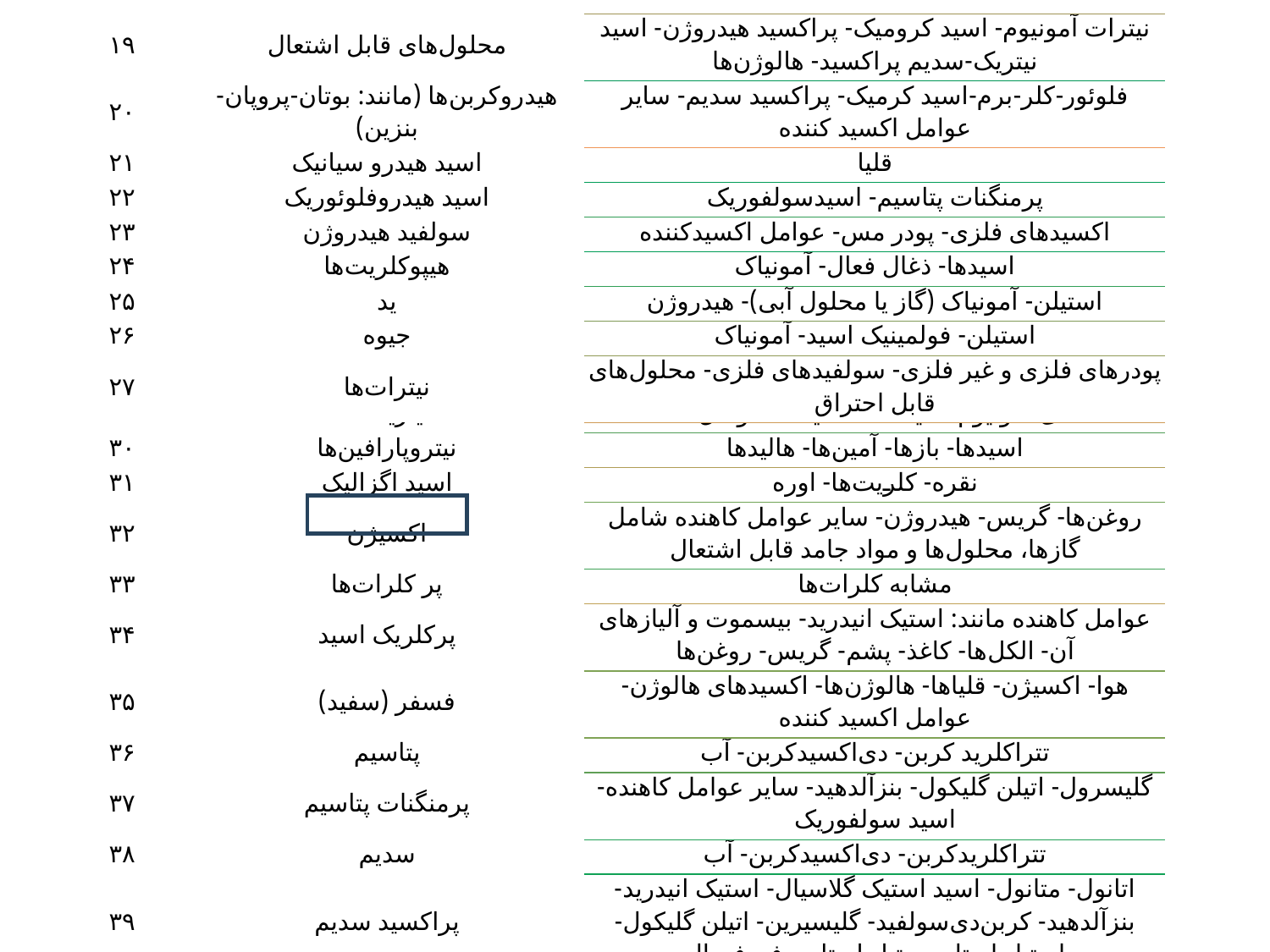

| ۱۹ | محلول‌های قابل اشتعال | نیترات آمونیوم- اسید کرومیک- پراکسید هیدروژن- اسید نیتریک-سدیم پراکسید- هالوژن‌ها |
| --- | --- | --- |
| ۲۰ | هیدروکربن‌ها (مانند: بوتان-پروپان-بنزین) | فلوئور-کلر-برم-اسید کرمیک- پراکسید سدیم- سایر عوامل اکسید کننده |
| ۲۱ | اسید هیدرو سیانیک | قلیا |
| ۲۲ | اسید هیدروفلوئوریک | پرمنگنات پتاسیم- اسیدسولفوریک |
| ۲۳ | سولفید هیدروژن | اکسیدهای فلزی- پودر مس- عوامل اکسیدکننده |
| ۲۴ | هیپوکلریت‌ها | اسیدها- ذغال فعال- آمونیاک |
| ۲۵ | ید | استیلن- آمونیاک (گاز یا محلول آبی)- هیدروژن |
| ۲۶ | جیوه | استیلن- فولمینیک اسید- آمونیاک |
| ۲۷ | نیترات‌ها | پودرهای فلزی و غیر فلزی- سولفید‌های فلزی- محلول‌های قابل احتراق |
| ۲۸ | اسید نیتریک | استیک اسید- آنیلین- اسید کرومیک- هیدروسیانید اسید- سولفید هیدروژن- گازها و محلول‌های قابل اشتعال- مس- آلیاژ برنج- فلزات سنگین- قلیایی‌ها |
| --- | --- | --- |
| ۲۹ | نیتریت‌ها | نمک‌های آمونیوم- آمیدها- فسفیدها- عوامل کاهنده |
| ۳۰ | نیتروپارافین‌ها | اسیدها- بازها- آمین‌ها- هالیدها |
| ۳۱ | اسید اگزالیک | نقره- کلریت‌ها- اوره |
| ۳۲ | اکسیژن | روغن‌ها- گریس- هیدروژن- سایر عوامل کاهنده شامل گازها، محلول‌ها و مواد جامد قابل اشتعال |
| ۳۳ | پر کلرات‌ها | مشابه کلرات‌ها |
| ۳۴ | پرکلریک اسید | عوامل کاهنده مانند: استیک انیدرید- بیسموت و آلیاز‌های آن- الکل‌ها- کاغذ- پشم- گریس- روغن‌ها |
| ۳۵ | فسفر (سفید) | هوا- اکسیژن- قلیاها- هالوژن‌ها- اکسیدهای هالوژن- عوامل اکسید کننده |
| ۳۶ | پتاسیم | تتراکلرید کربن- دی‌اکسیدکربن- آب |
| ۳۷ | پرمنگنات پتاسیم | گلیسرول- اتیلن گلیکول- بنزآلدهید- سایر عوامل کاهنده- اسید سولفوریک |
| ۳۸ | سدیم | تتراکلریدکربن- دی‌اکسیدکربن- آب |
| ۳۹ | پراکسید سدیم | اتانول- متانول- اسید استیک گلاسیال- استیک انیدرید- بنزآلدهید- کربن‌دی‌سولفید- گلیسیرین- اتیلن گلیکول- استیل استات- متیل استات- فورفورال |
| ۴۰ | سولفیدها | اسیدها |
| ۴۱ | سولفوریک اسید | آب- محلول‌های آبی- عوامل کاهنده- کلرات‌ها- پرکلرات‌ها- اسید نیتریک |